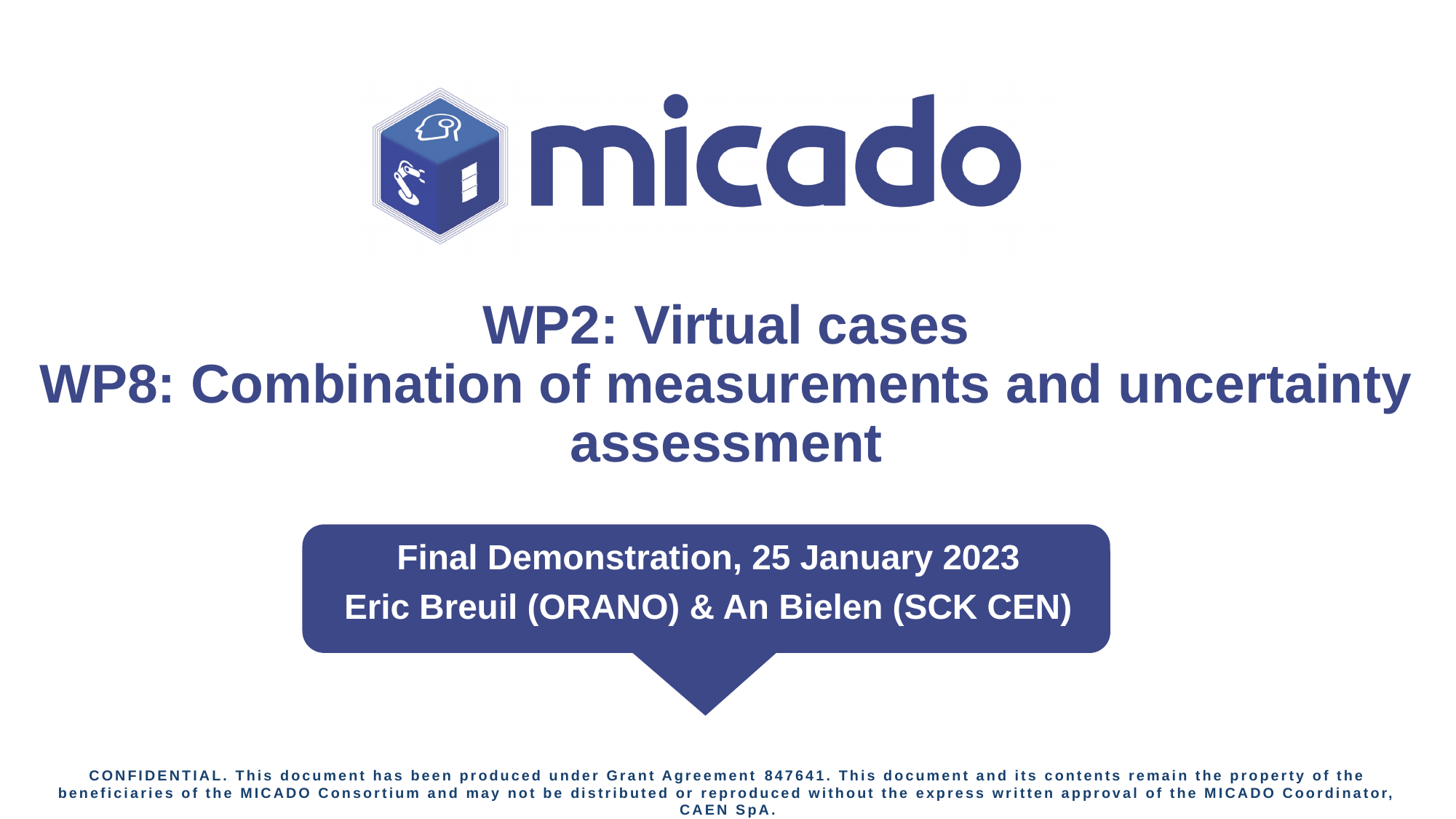

# WP2: Virtual cases WP8: Combination of measurements and uncertainty assessment
Final Demonstration, 25 January 2023
Eric Breuil (ORANO) & An Bielen (SCK CEN)